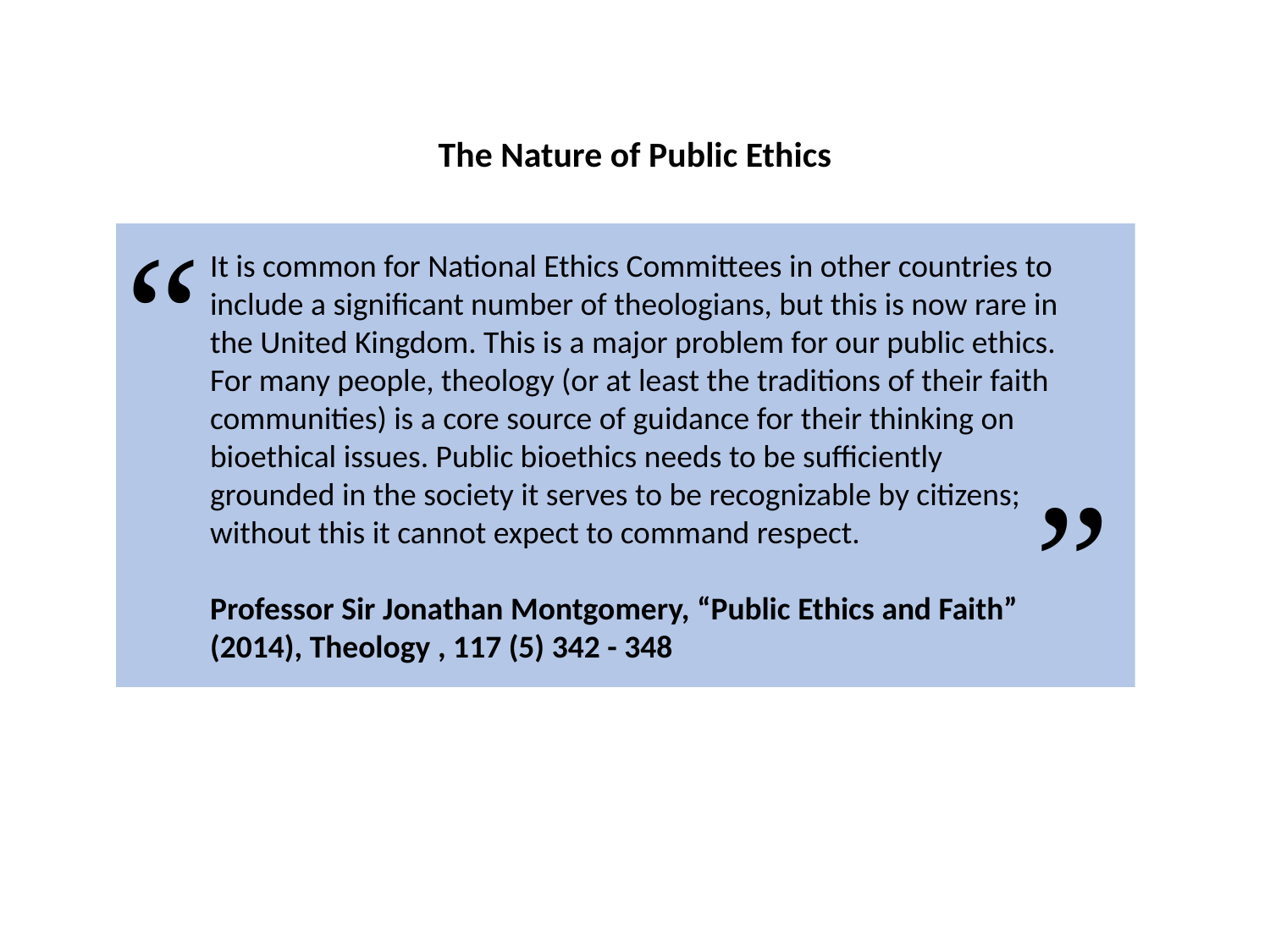

The Nature of Public Ethics

“

It is common for National Ethics Committees in other countries to include a significant number of theologians, but this is now rare in the United Kingdom. This is a major problem for our public ethics. For many people, theology (or at least the traditions of their faith communities) is a core source of guidance for their thinking on bioethical issues. Public bioethics needs to be sufficiently grounded in the society it serves to be recognizable by citizens; without this it cannot expect to command respect.

Professor Sir Jonathan Montgomery, “Public Ethics and Faith” (2014), Theology , 117 (5) 342 - 348
”